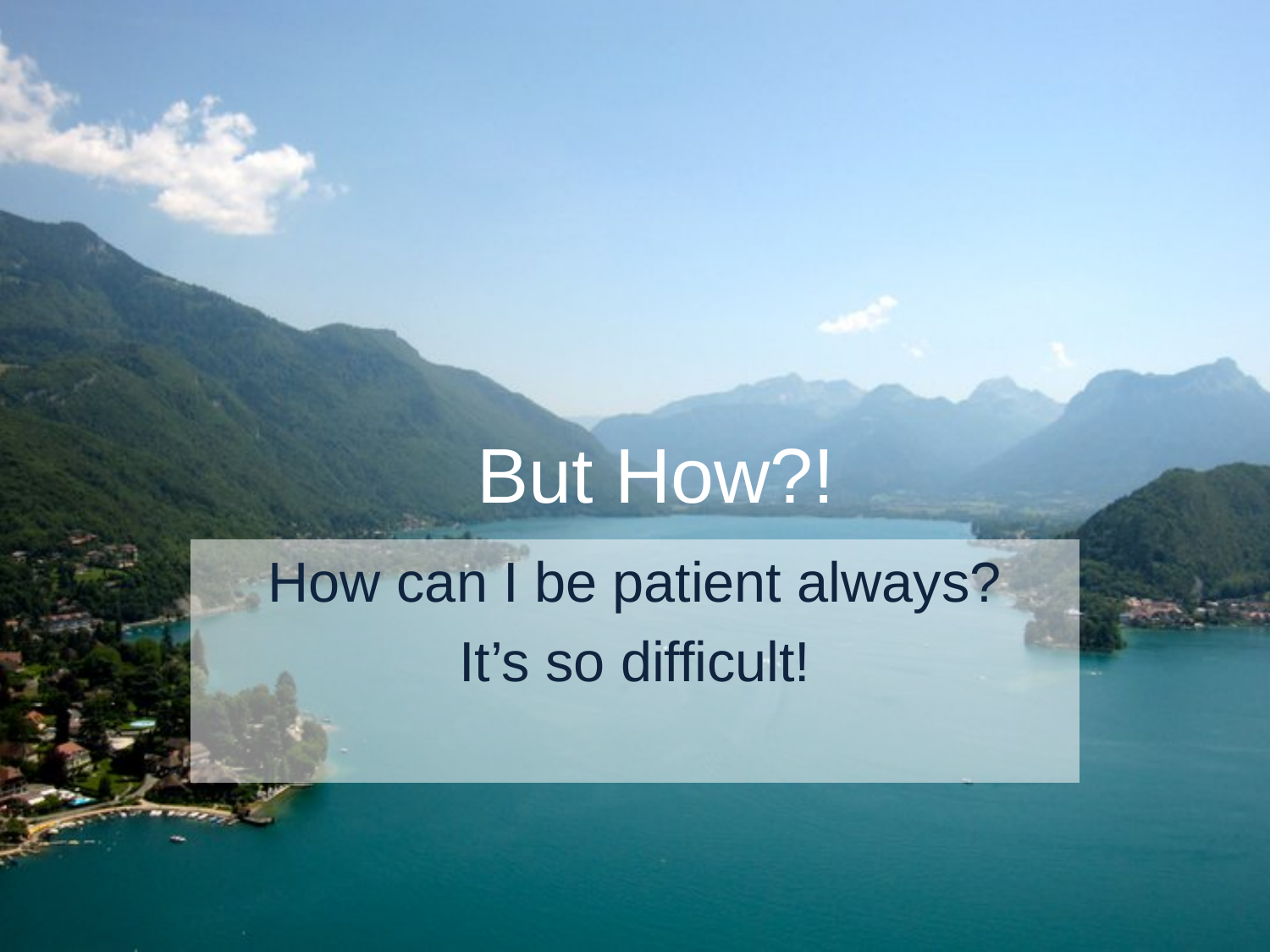

# But How?!
How can I be patient always?
It’s so difficult!